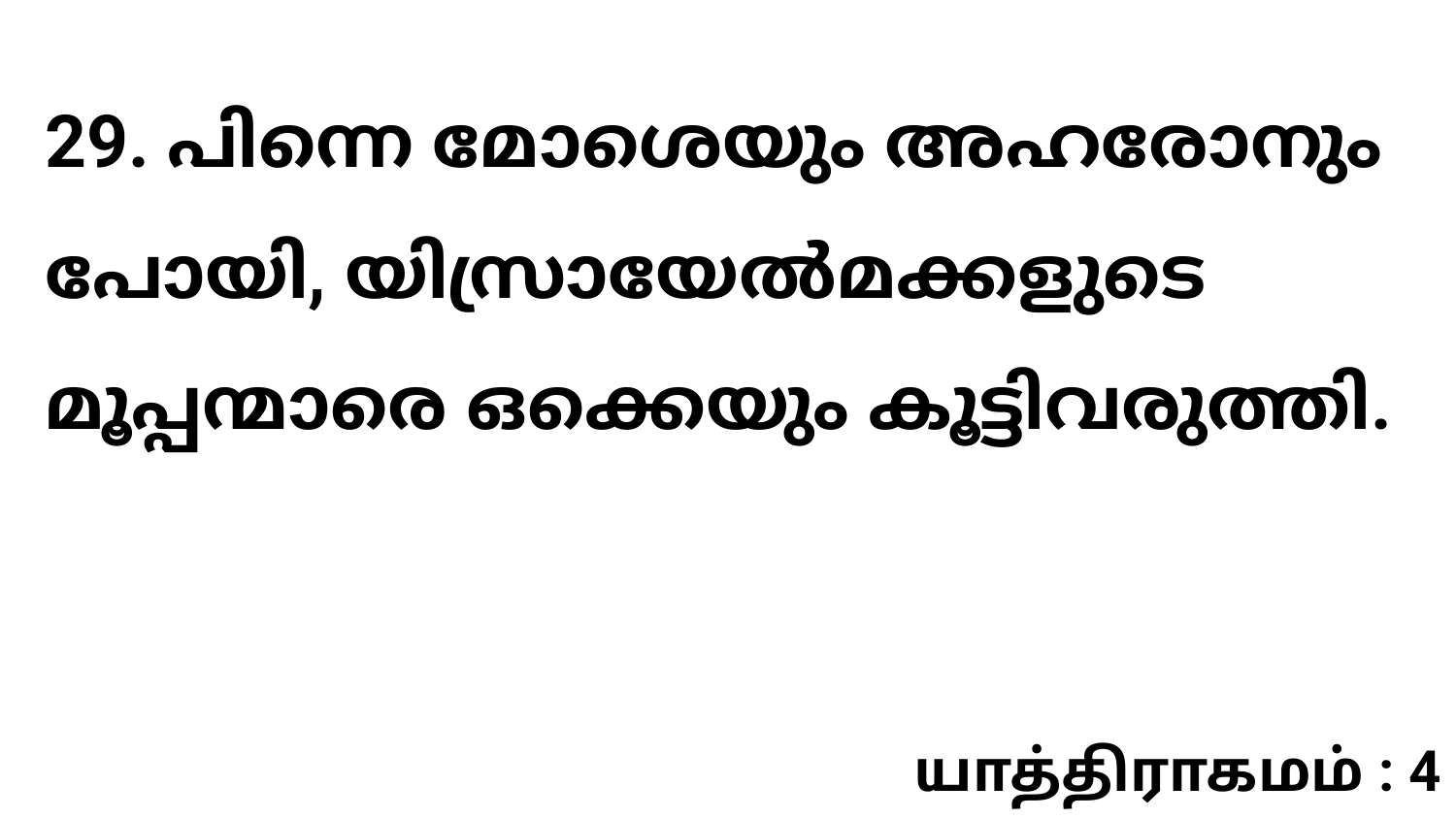

29. പിന്നെ മോശെയും അഹരോനും പോയി, യിസ്രായേൽമക്കളുടെ മൂപ്പന്മാരെ ഒക്കെയും കൂട്ടിവരുത്തി.
யாத்திராகமம் : 4